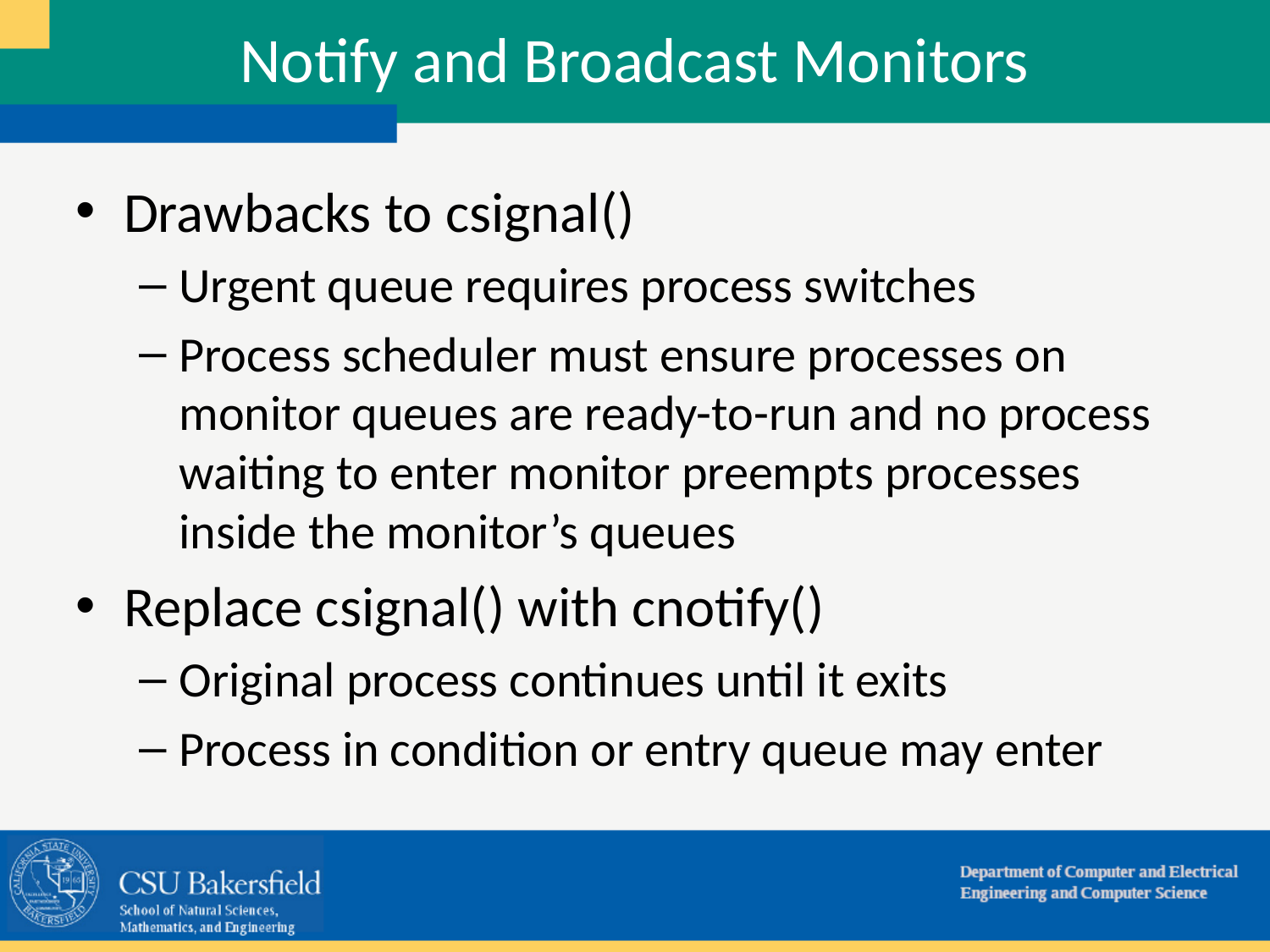

Notify and Broadcast Monitors
Drawbacks to csignal()
Urgent queue requires process switches
Process scheduler must ensure processes on monitor queues are ready-to-run and no process waiting to enter monitor preempts processes inside the monitor’s queues
Replace csignal() with cnotify()
Original process continues until it exits
Process in condition or entry queue may enter